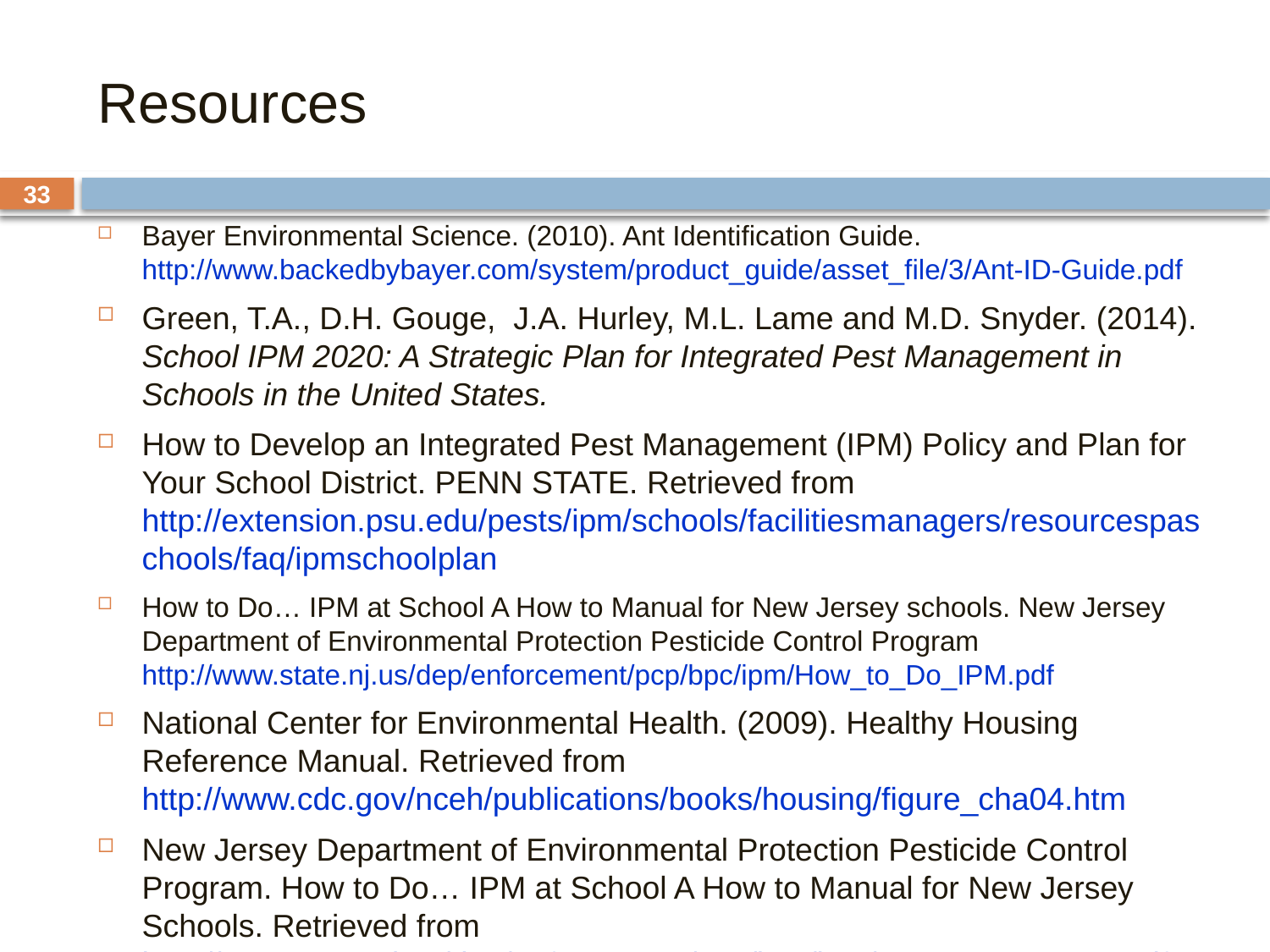

# Resources
33
Bayer Environmental Science. (2010). Ant Identification Guide. http://www.backedbybayer.com/system/product_guide/asset_file/3/Ant-ID-Guide.pdf
Green, T.A., D.H. Gouge,  J.A. Hurley, M.L. Lame and M.D. Snyder. (2014). School IPM 2020: A Strategic Plan for Integrated Pest Management in Schools in the United States.
How to Develop an Integrated Pest Management (IPM) Policy and Plan for Your School District. PENN STATE. Retrieved from http://extension.psu.edu/pests/ipm/schools/facilitiesmanagers/resourcespaschools/faq/ipmschoolplan
How to Do… IPM at School A How to Manual for New Jersey schools. New Jersey Department of Environmental Protection Pesticide Control Program http://www.state.nj.us/dep/enforcement/pcp/bpc/ipm/How_to_Do_IPM.pdf
National Center for Environmental Health. (2009). Healthy Housing Reference Manual. Retrieved from http://www.cdc.gov/nceh/publications/books/housing/figure_cha04.htm
New Jersey Department of Environmental Protection Pesticide Control Program. How to Do… IPM at School A How to Manual for New Jersey Schools. Retrieved from http://www.state.nj.us/dep/enforcement/pcp/bpc/ipm/How_to_Do_IPM.pdf